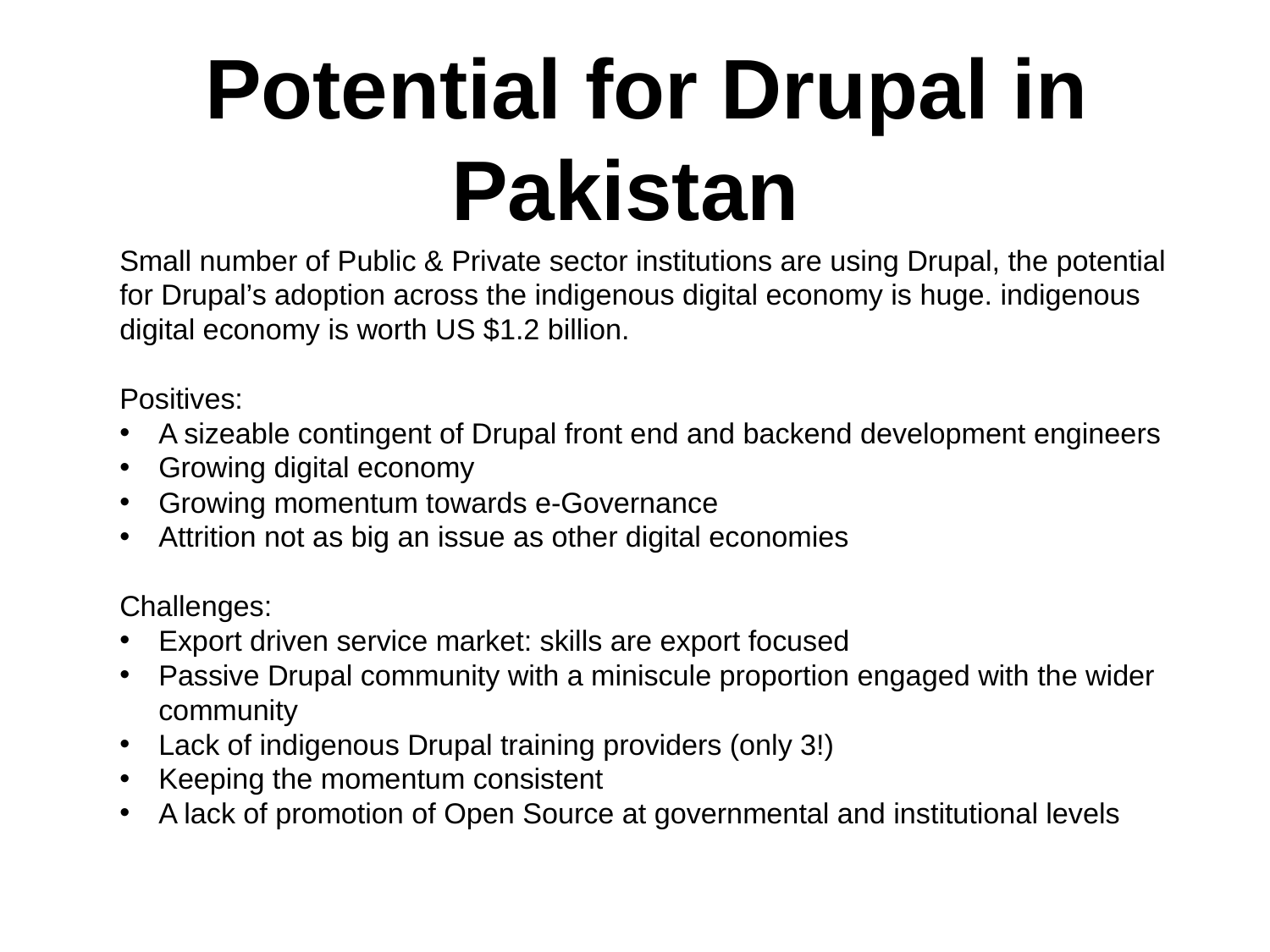

# Potential for Drupal in Pakistan
Small number of Public & Private sector institutions are using Drupal, the potential for Drupal’s adoption across the indigenous digital economy is huge. indigenous digital economy is worth US $1.2 billion.

Positives:
A sizeable contingent of Drupal front end and backend development engineers
Growing digital economy
Growing momentum towards e-Governance
Attrition not as big an issue as other digital economies

Challenges:
Export driven service market: skills are export focused
Passive Drupal community with a miniscule proportion engaged with the wider community
Lack of indigenous Drupal training providers (only 3!)
Keeping the momentum consistent
A lack of promotion of Open Source at governmental and institutional levels